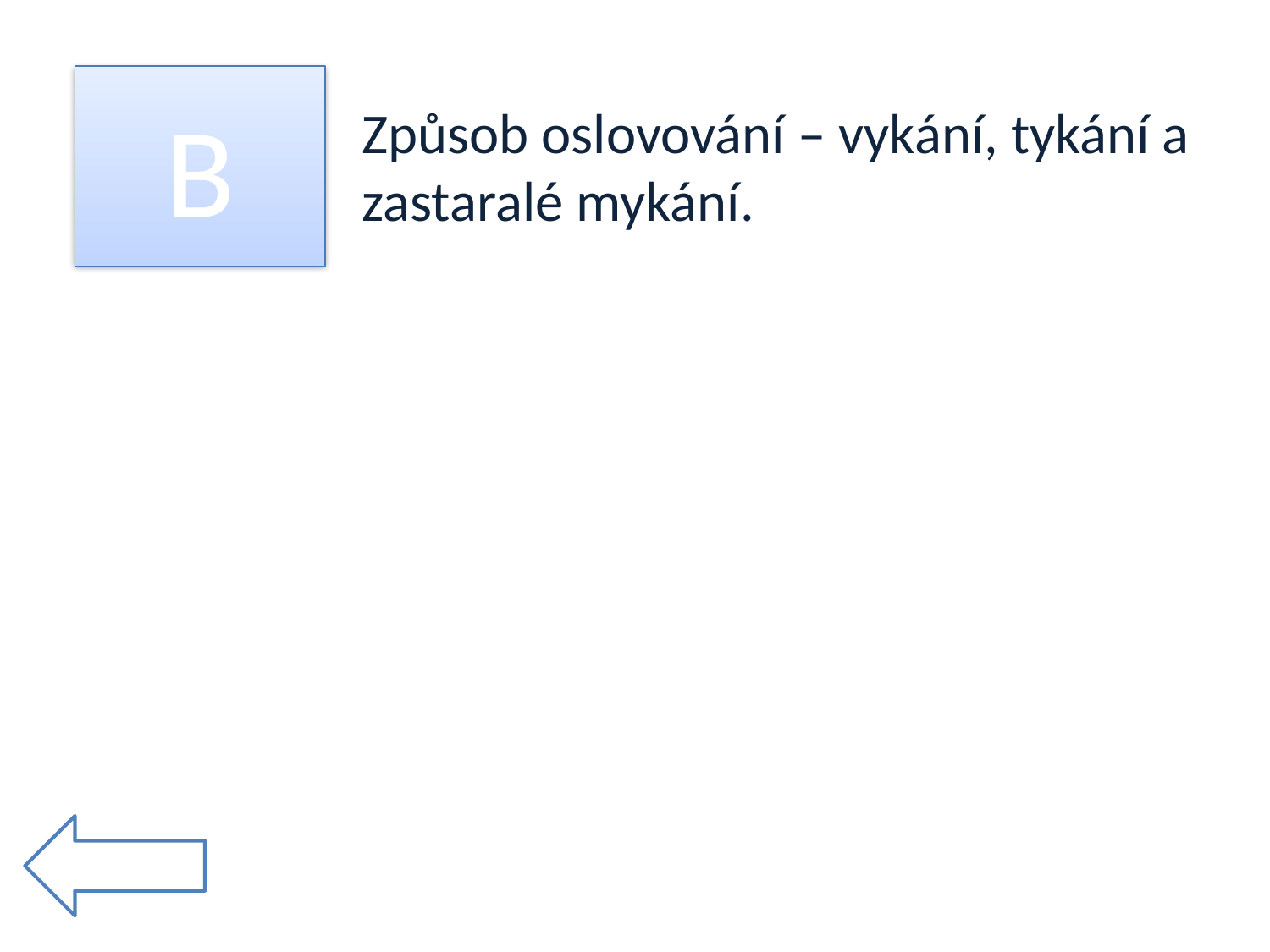

B
Způsob oslovování – vykání, tykání a zastaralé mykání.